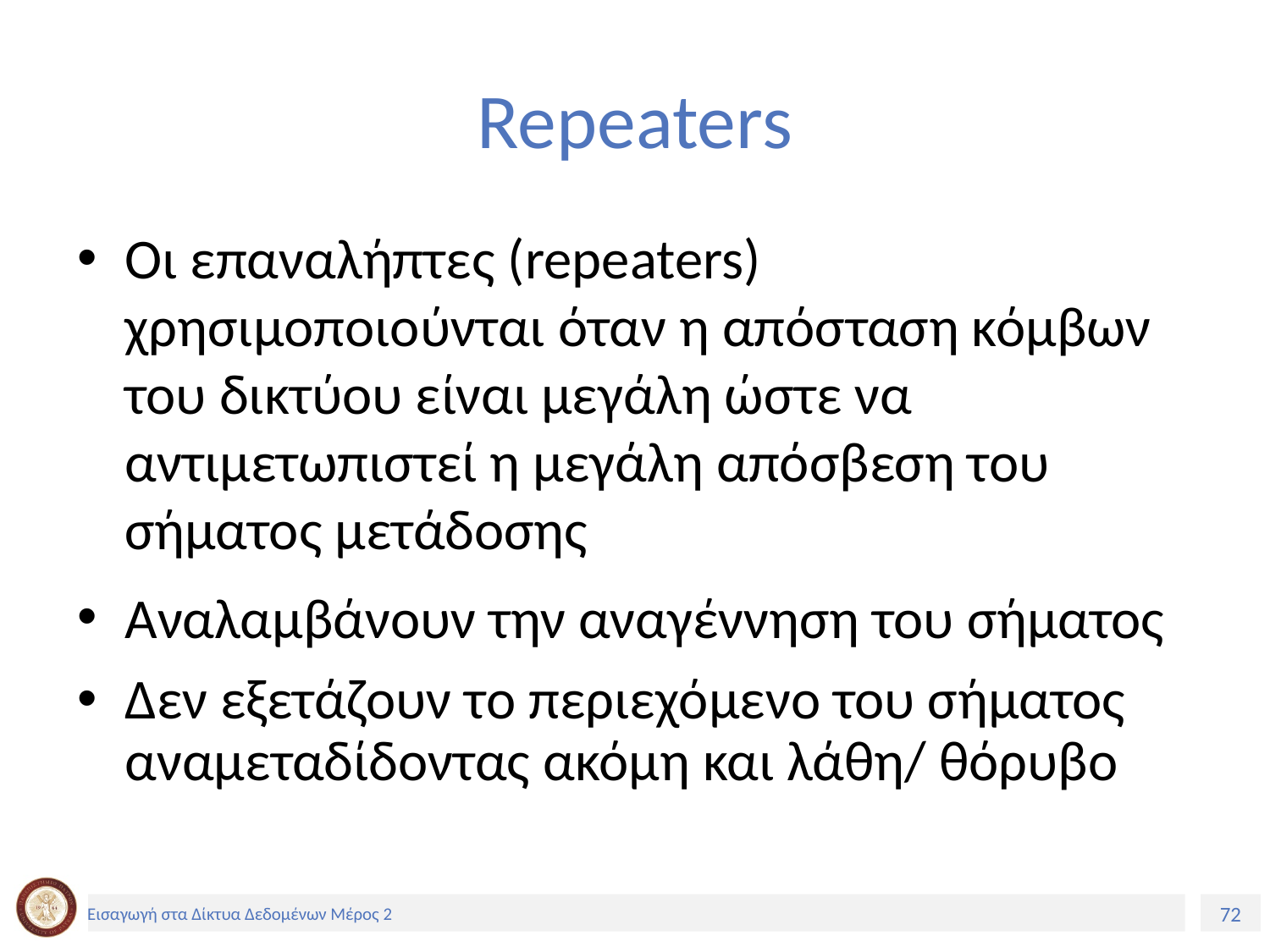

# Repeaters
Οι επαναλήπτες (repeaters) χρησιμοποιούνται όταν η απόσταση κόμβων του δικτύου είναι μεγάλη ώστε να αντιμετωπιστεί η μεγάλη απόσβεση του σήματος μετάδοσης
Αναλαμβάνουν την αναγέννηση του σήματος
Δεν εξετάζουν το περιεχόμενο του σήματος αναμεταδίδοντας ακόμη και λάθη/ θόρυβο